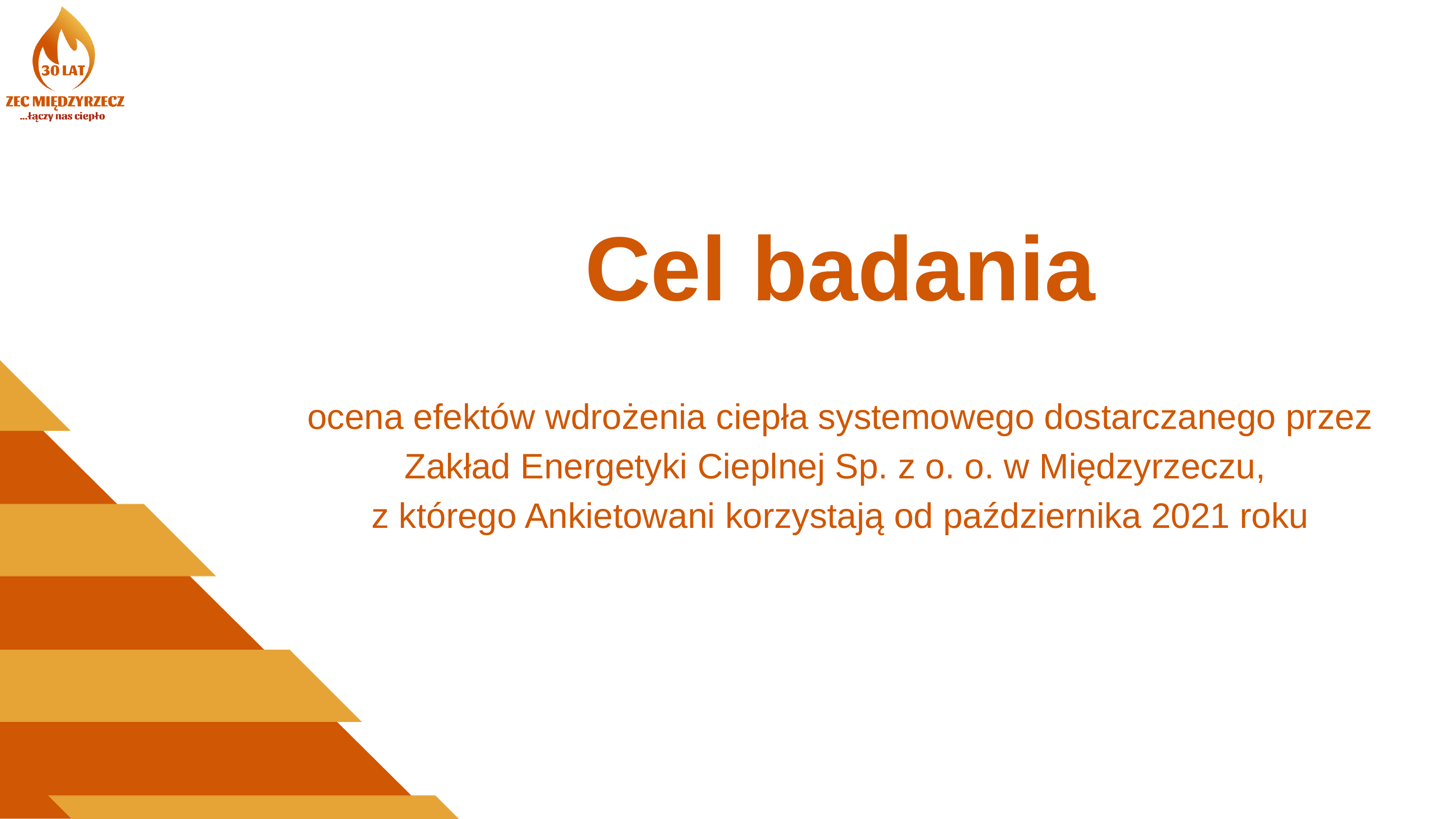

Cel badania
ocena efektów wdrożenia ciepła systemowego dostarczanego przez Zakład Energetyki Cieplnej Sp. z o. o. w Międzyrzeczu,
z którego Ankietowani korzystają od października 2021 roku